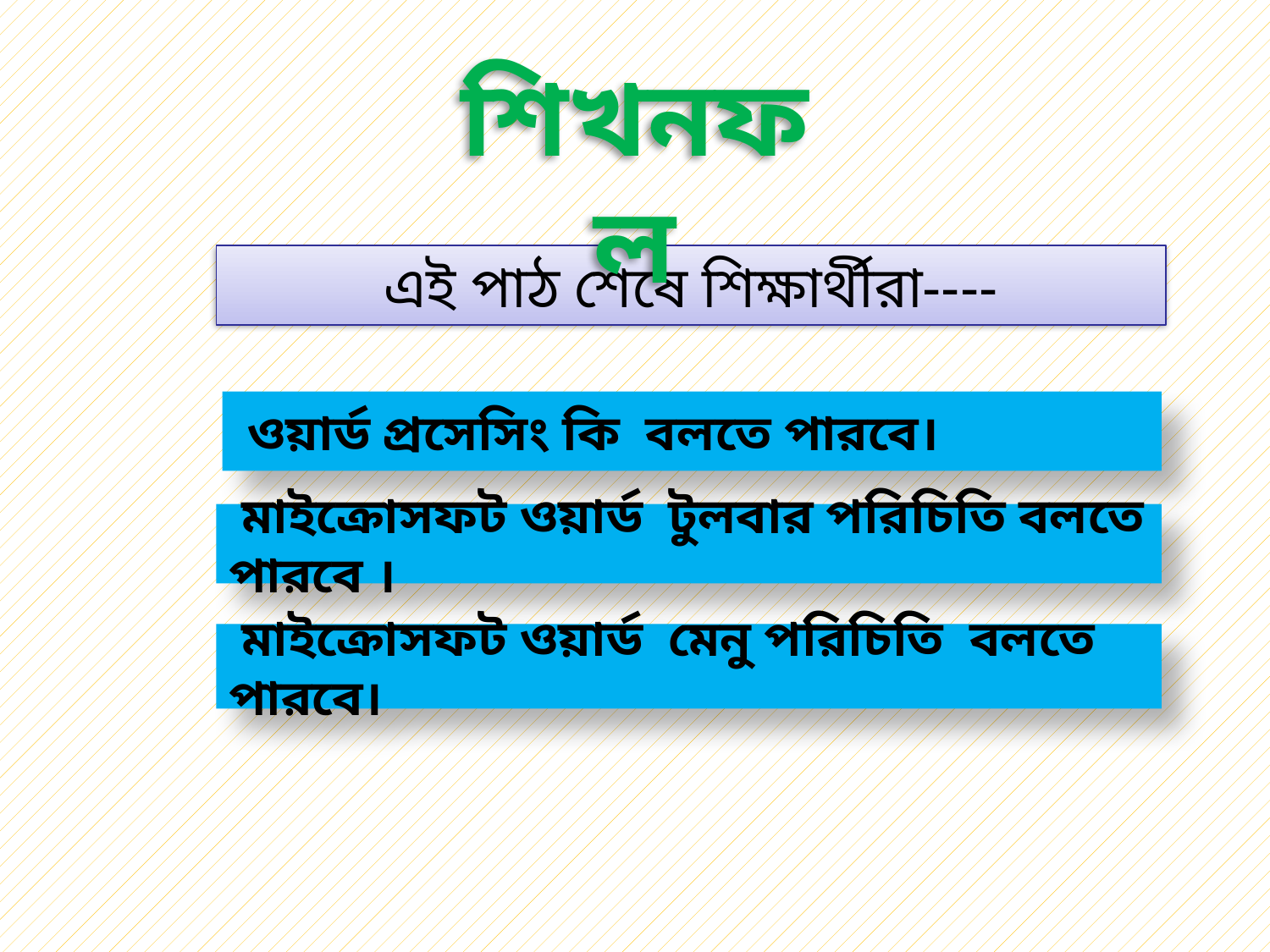

শিখনফল
এই পাঠ শেষে শিক্ষার্থীরা----
 ওয়ার্ড প্রসেসিং কি  বলতে পারবে।
 মাইক্রোসফট ওয়ার্ড  টুলবার পরিচিতি বলতে পারবে ।
 মাইক্রোসফট ওয়ার্ড  মেনু পরিচিতি  বলতে পারবে।